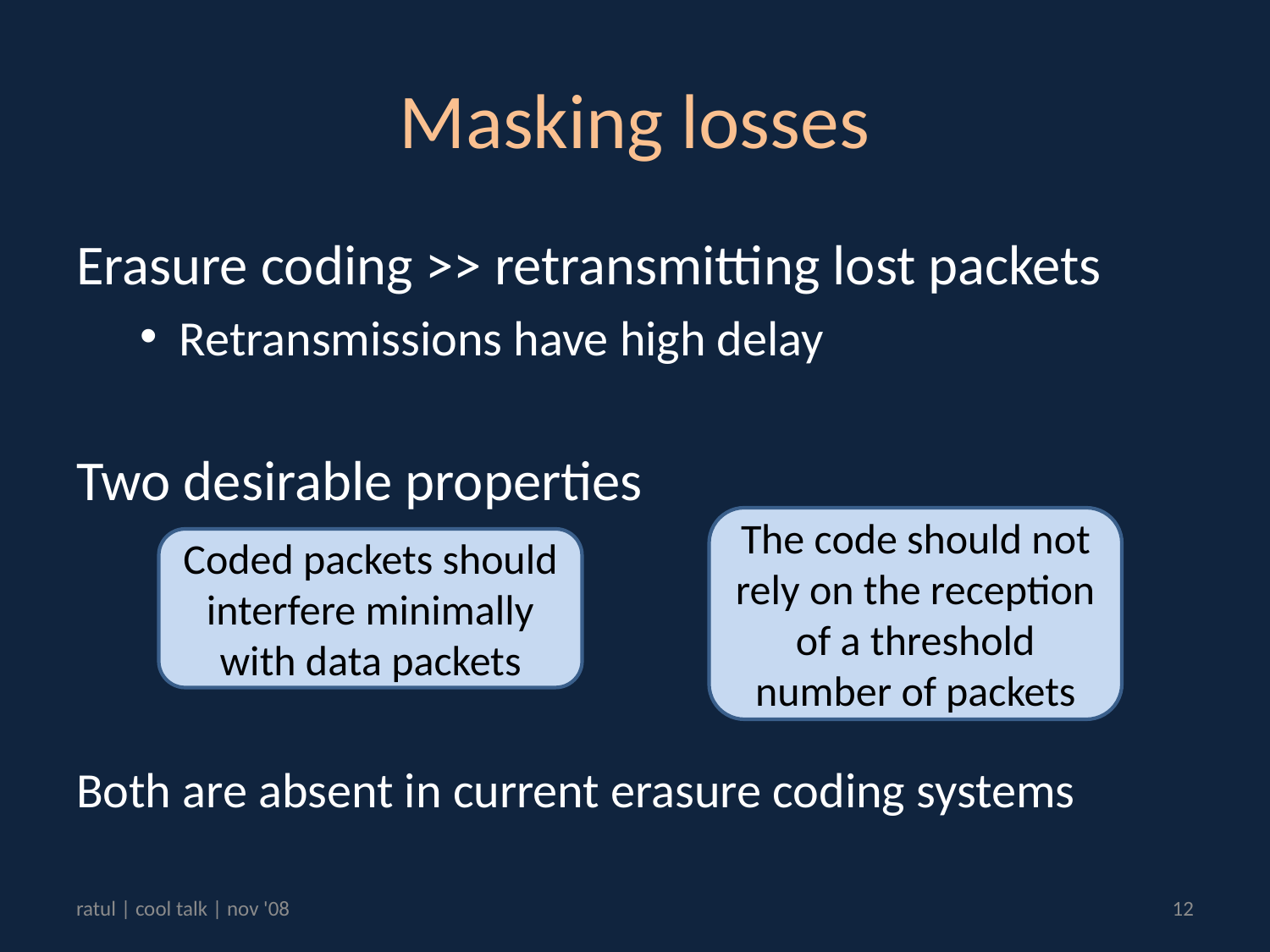

# Masking losses
Erasure coding >> retransmitting lost packets
Retransmissions have high delay

Two desirable properties

Both are absent in current erasure coding systems
The code should not rely on the reception of a threshold number of packets
Coded packets should interfere minimally with data packets
ratul | cool talk | nov '08
12